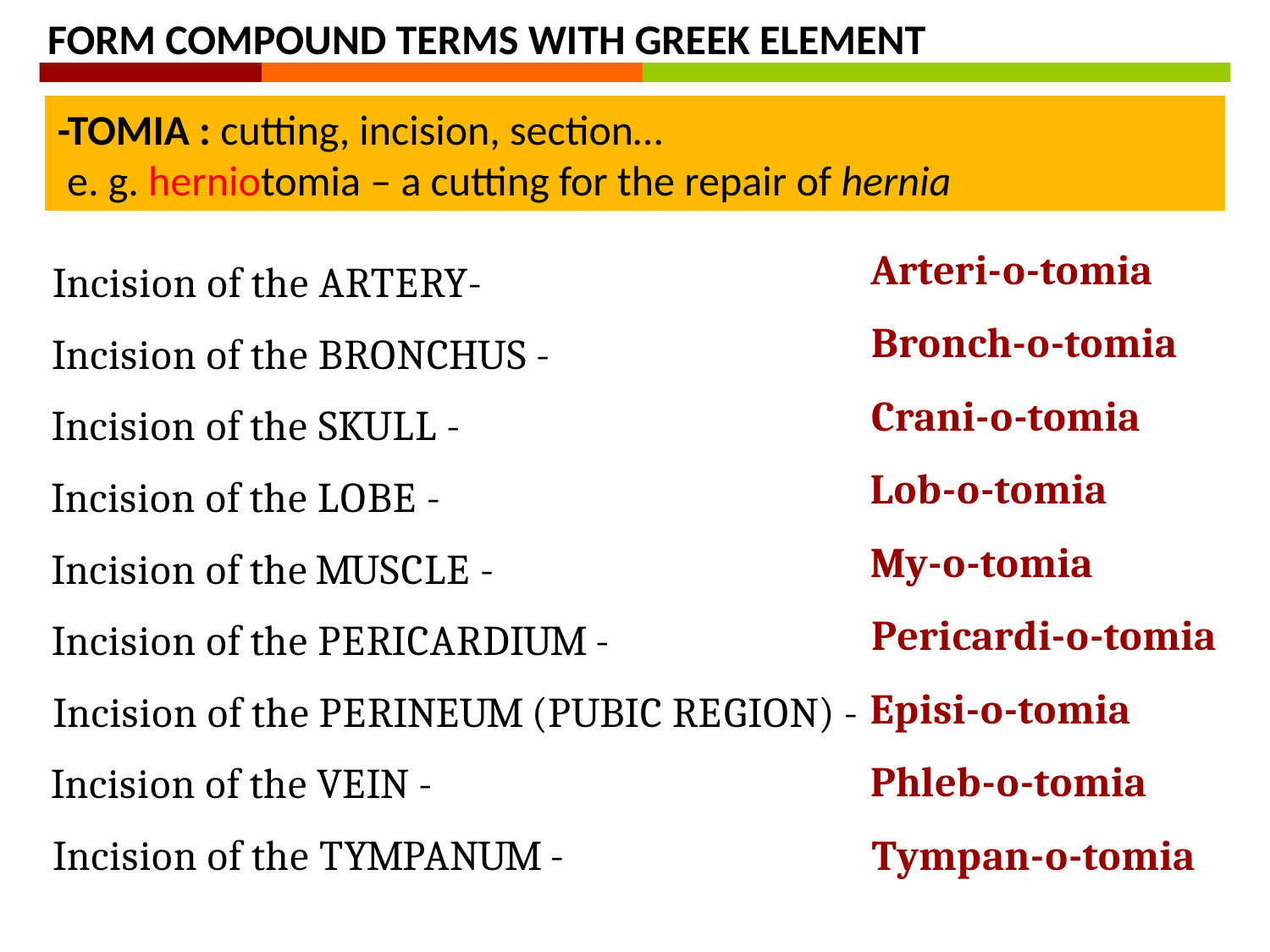

FORM COMPOUND TERMS WITH GREEK ELEMENT
-TOMIA : cutting, incision, section…
 e. g. herniotomia – a cutting for the repair of hernia
Arteri-o-tomia
Incision of the ARTERY-
Bronch-o-tomia
Incision of the BRONCHUS -
Crani-o-tomia
Incision of the SKULL -
Lob-o-tomia
Incision of the LOBE -
My-o-tomia
Incision of the MUSCLE -
Pericardi-o-tomia
Incision of the PERICARDIUM -
Episi-o-tomia
Incision of the PERINEUM (PUBIC REGION) -
Phleb-o-tomia
Incision of the VEIN -
Incision of the TYMPANUM -
Tympan-o-tomia